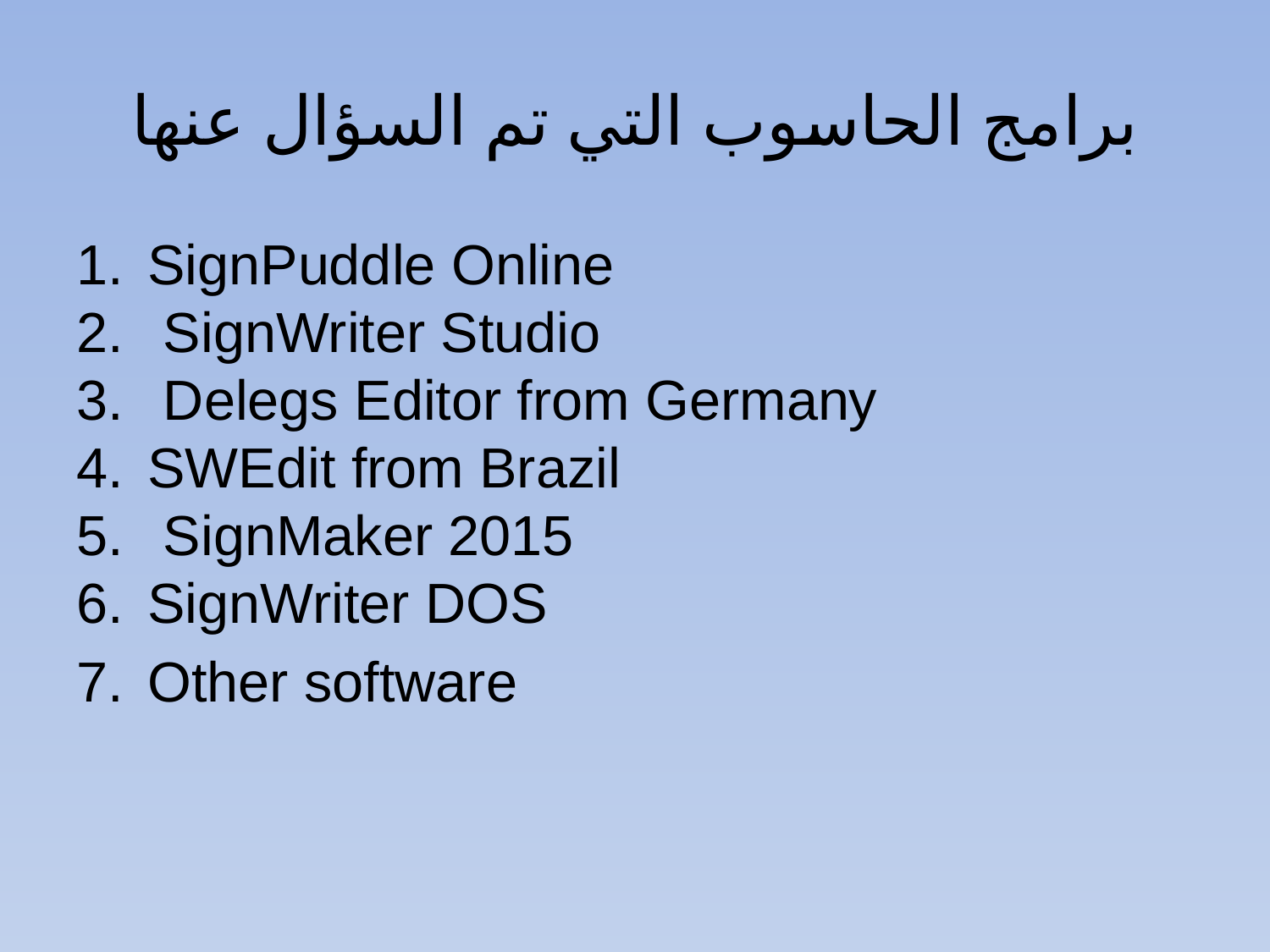

# برامج الحاسوب التي تم السؤال عنها
SignPuddle Online
 SignWriter Studio
 Delegs Editor from Germany
SWEdit from Brazil
 SignMaker 2015
SignWriter DOS
Other software